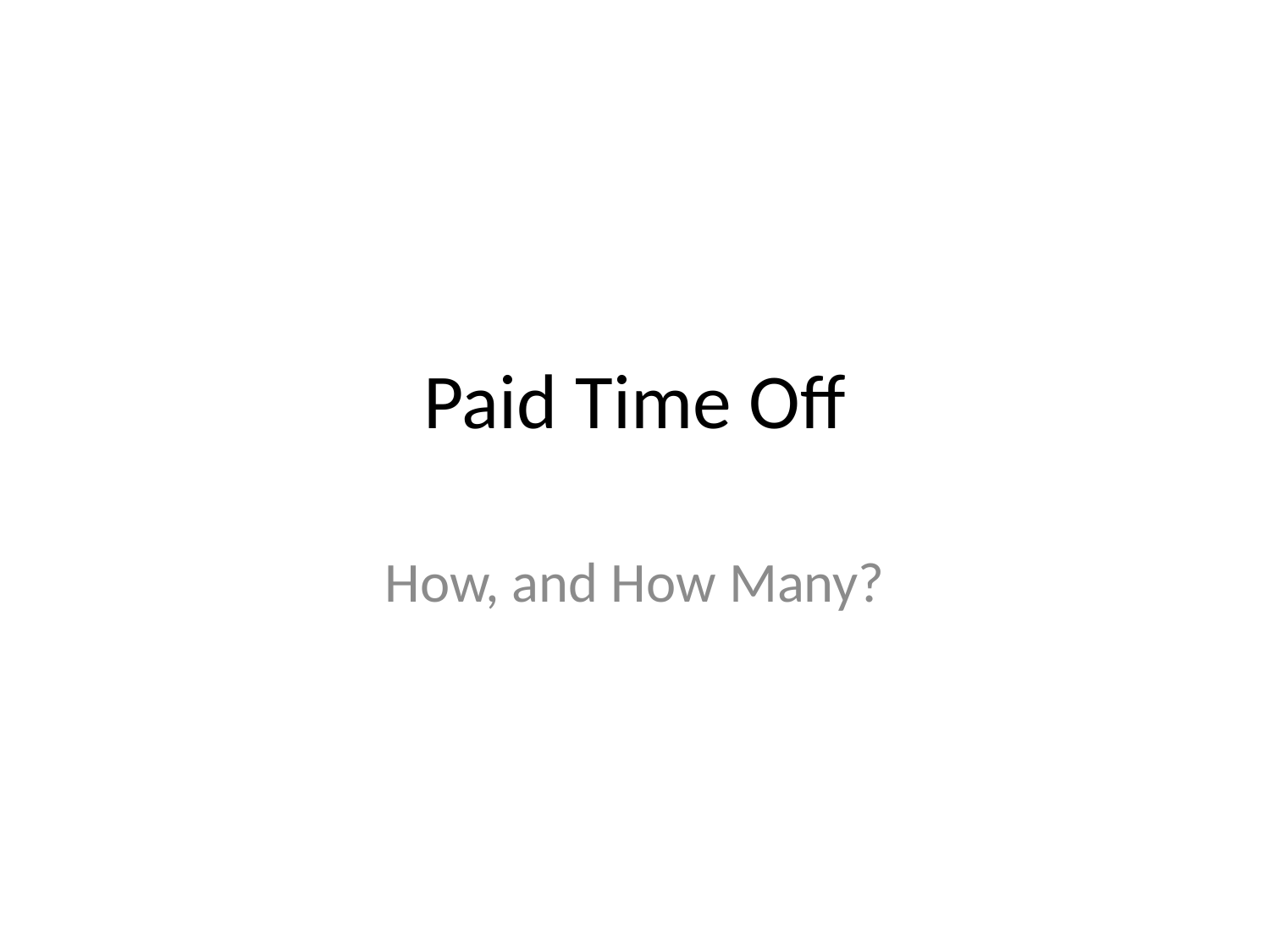

# Paid Time Off
How, and How Many?